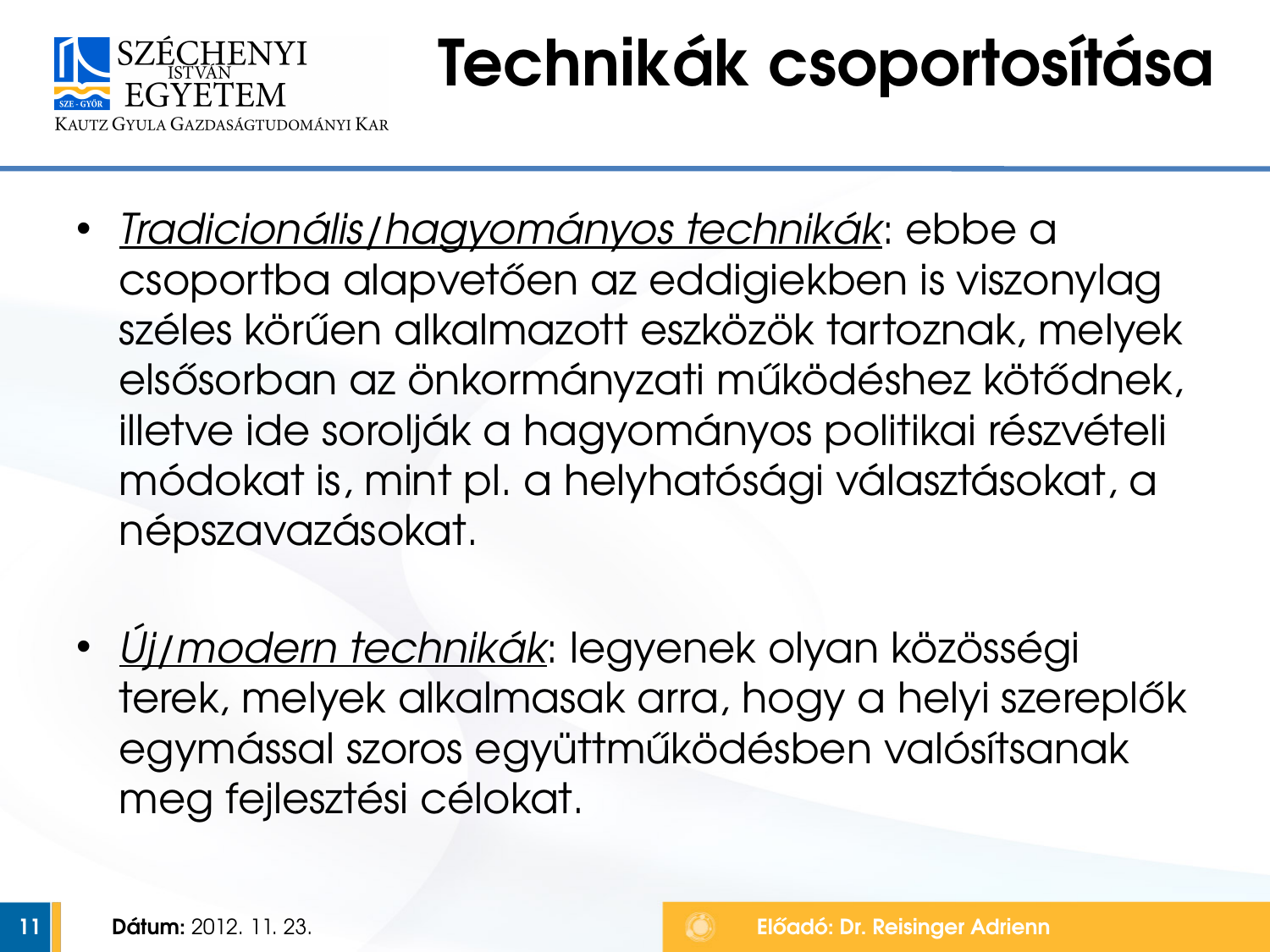

# Technikák csoportosítása
Tradicionális/hagyományos technikák: ebbe a csoportba alapvetően az eddigiekben is viszonylag széles körűen alkalmazott eszközök tartoznak, melyek elsősorban az önkormányzati működéshez kötődnek, illetve ide sorolják a hagyományos politikai részvételi módokat is, mint pl. a helyhatósági választásokat, a népszavazásokat.

Új/modern technikák: legyenek olyan közösségi terek, melyek alkalmasak arra, hogy a helyi szereplők egymással szoros együttműködésben valósítsanak meg fejlesztési célokat.

11
Dátum: 2012. 11. 23.
Előadó: Dr. Reisinger Adrienn